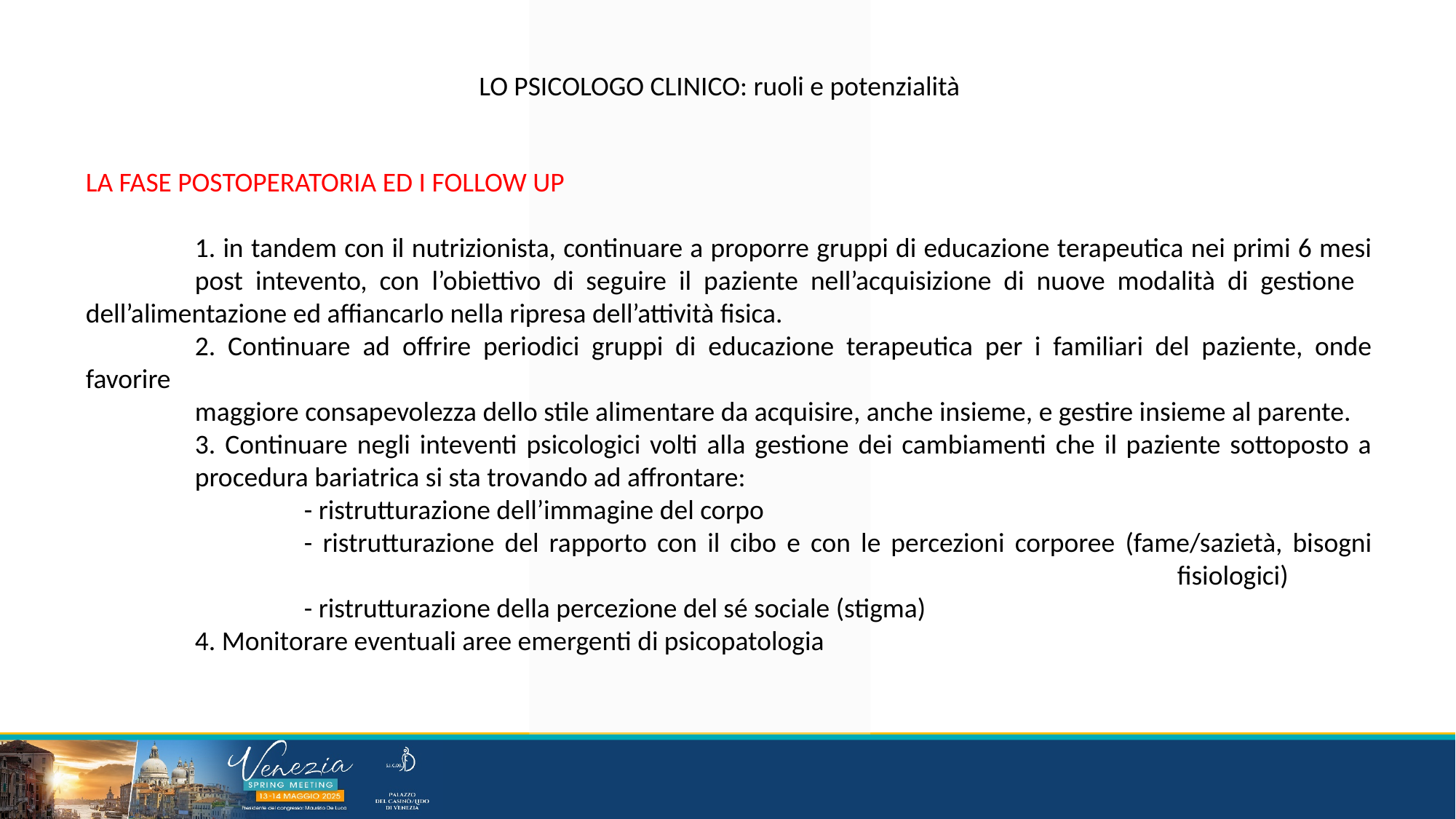

LO PSICOLOGO CLINICO: ruoli e potenzialità
LA FASE POSTOPERATORIA ED I FOLLOW UP

	1. in tandem con il nutrizionista, continuare a proporre gruppi di educazione terapeutica nei primi 6 mesi 	post intevento, con l’obiettivo di seguire il paziente nell’acquisizione di nuove modalità di gestione 	dell’alimentazione ed affiancarlo nella ripresa dell’attività fisica.
	2. Continuare ad offrire periodici gruppi di educazione terapeutica per i familiari del paziente, onde favorire
  	maggiore consapevolezza dello stile alimentare da acquisire, anche insieme, e gestire insieme al parente.
	3. Continuare negli inteventi psicologici volti alla gestione dei cambiamenti che il paziente sottoposto a 	procedura bariatrica si sta trovando ad affrontare:
		- ristrutturazione dell’immagine del corpo
		- ristrutturazione del rapporto con il cibo e con le percezioni corporee (fame/sazietà, bisogni 								    		fisiologici)
		- ristrutturazione della percezione del sé sociale (stigma)
	4. Monitorare eventuali aree emergenti di psicopatologia